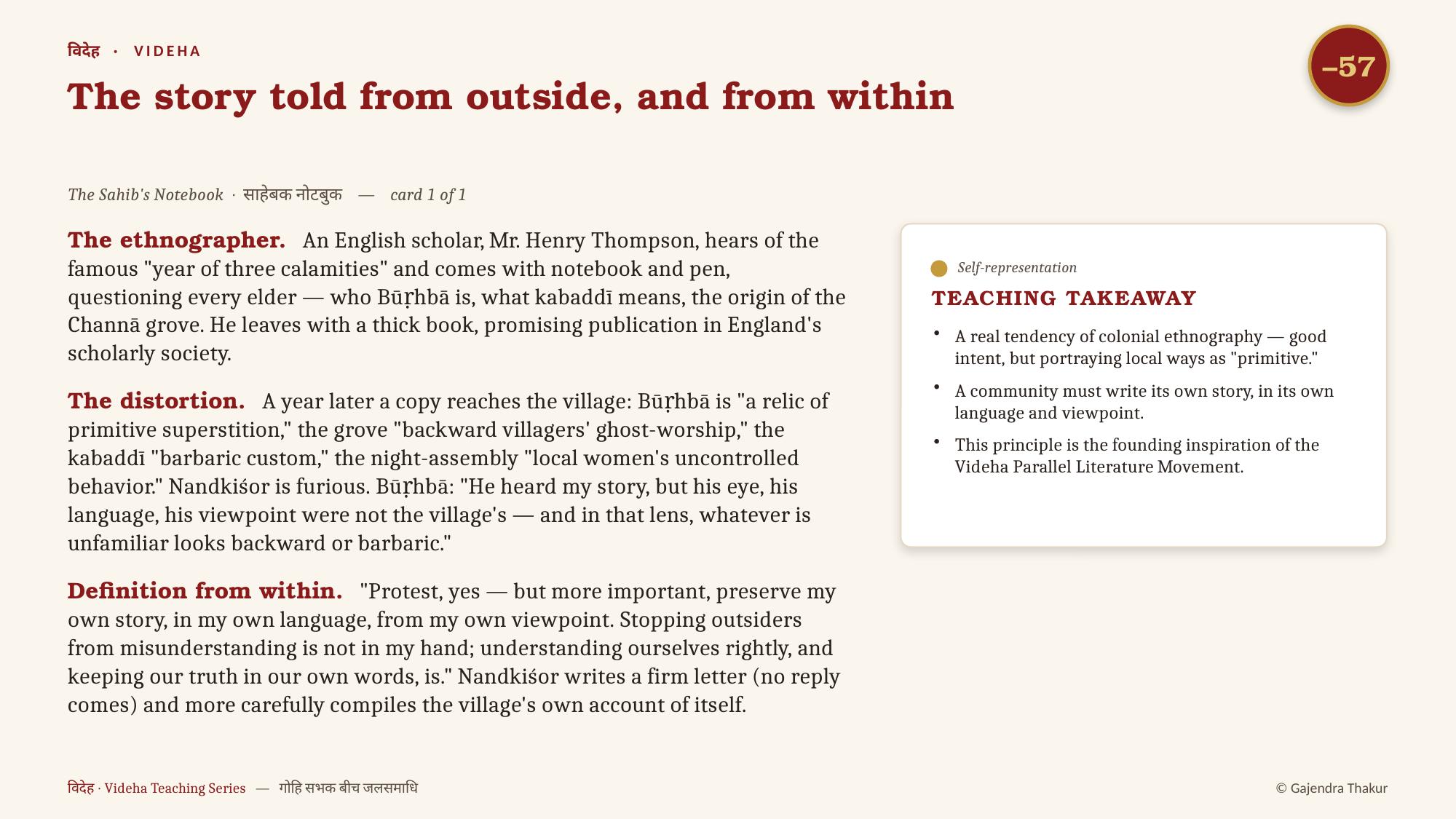

−57
विदेह  ·  VIDEHA
The story told from outside, and from within
The Sahib's Notebook  ·  साहेबक नोटबुक    —    card 1 of 1
The ethnographer.  An English scholar, Mr. Henry Thompson, hears of the famous "year of three calamities" and comes with notebook and pen, questioning every elder — who Būṛhbā is, what kabaddī means, the origin of the Channā grove. He leaves with a thick book, promising publication in England's scholarly society.
The distortion.  A year later a copy reaches the village: Būṛhbā is "a relic of primitive superstition," the grove "backward villagers' ghost-worship," the kabaddī "barbaric custom," the night-assembly "local women's uncontrolled behavior." Nandkiśor is furious. Būṛhbā: "He heard my story, but his eye, his language, his viewpoint were not the village's — and in that lens, whatever is unfamiliar looks backward or barbaric."
Definition from within.  "Protest, yes — but more important, preserve my own story, in my own language, from my own viewpoint. Stopping outsiders from misunderstanding is not in my hand; understanding ourselves rightly, and keeping our truth in our own words, is." Nandkiśor writes a firm letter (no reply comes) and more carefully compiles the village's own account of itself.

Self-representation

TEACHING TAKEAWAY
A real tendency of colonial ethnography — good intent, but portraying local ways as "primitive."
A community must write its own story, in its own language and viewpoint.
This principle is the founding inspiration of the Videha Parallel Literature Movement.
विदेह · Videha Teaching Series   —   गोहि सभक बीच जलसमाधि
© Gajendra Thakur